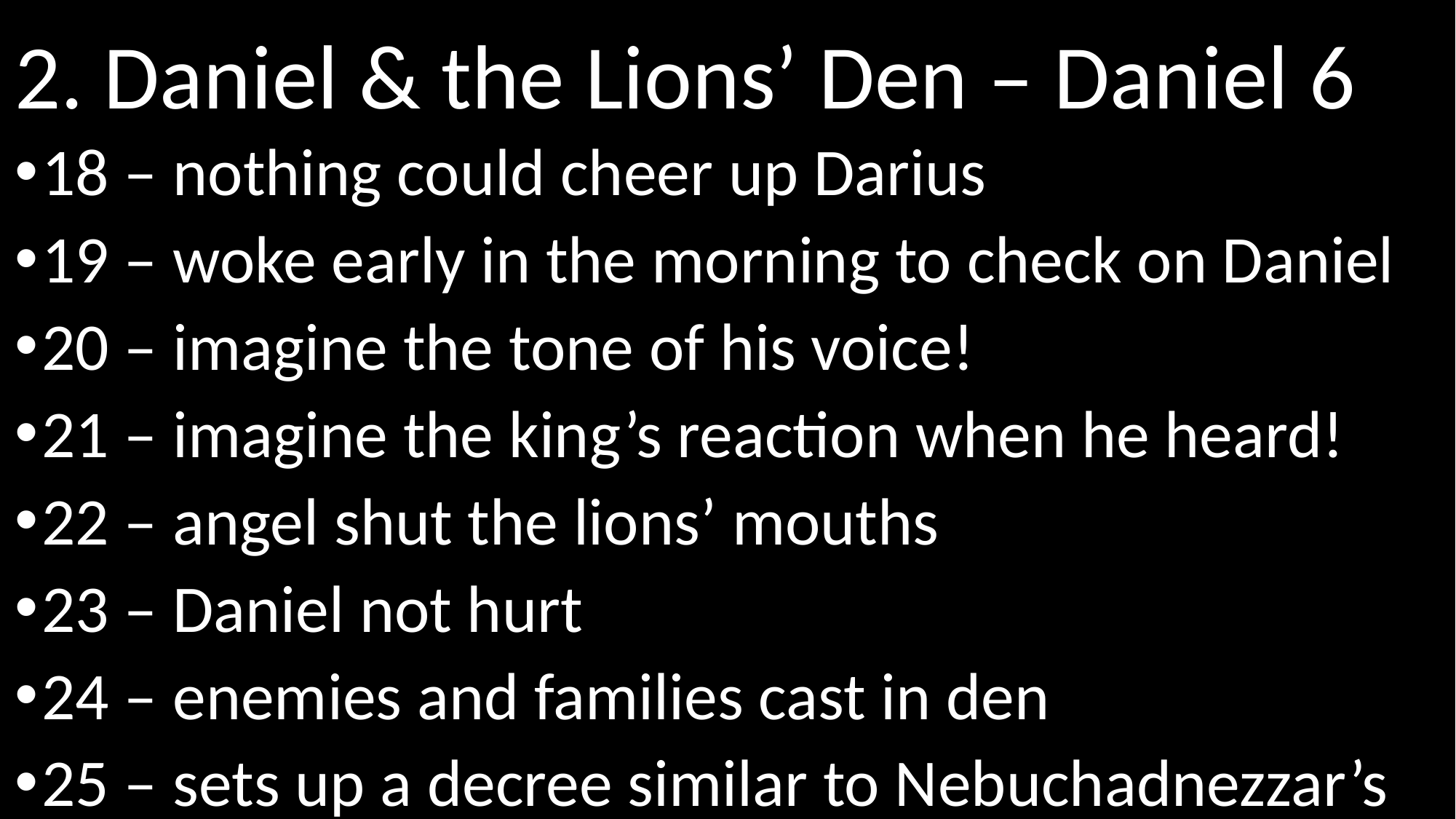

# 2. Daniel & the Lions’ Den – Daniel 6
18 – nothing could cheer up Darius
19 – woke early in the morning to check on Daniel
20 – imagine the tone of his voice!
21 – imagine the king’s reaction when he heard!
22 – angel shut the lions’ mouths
23 – Daniel not hurt
24 – enemies and families cast in den
25 – sets up a decree similar to Nebuchadnezzar’s